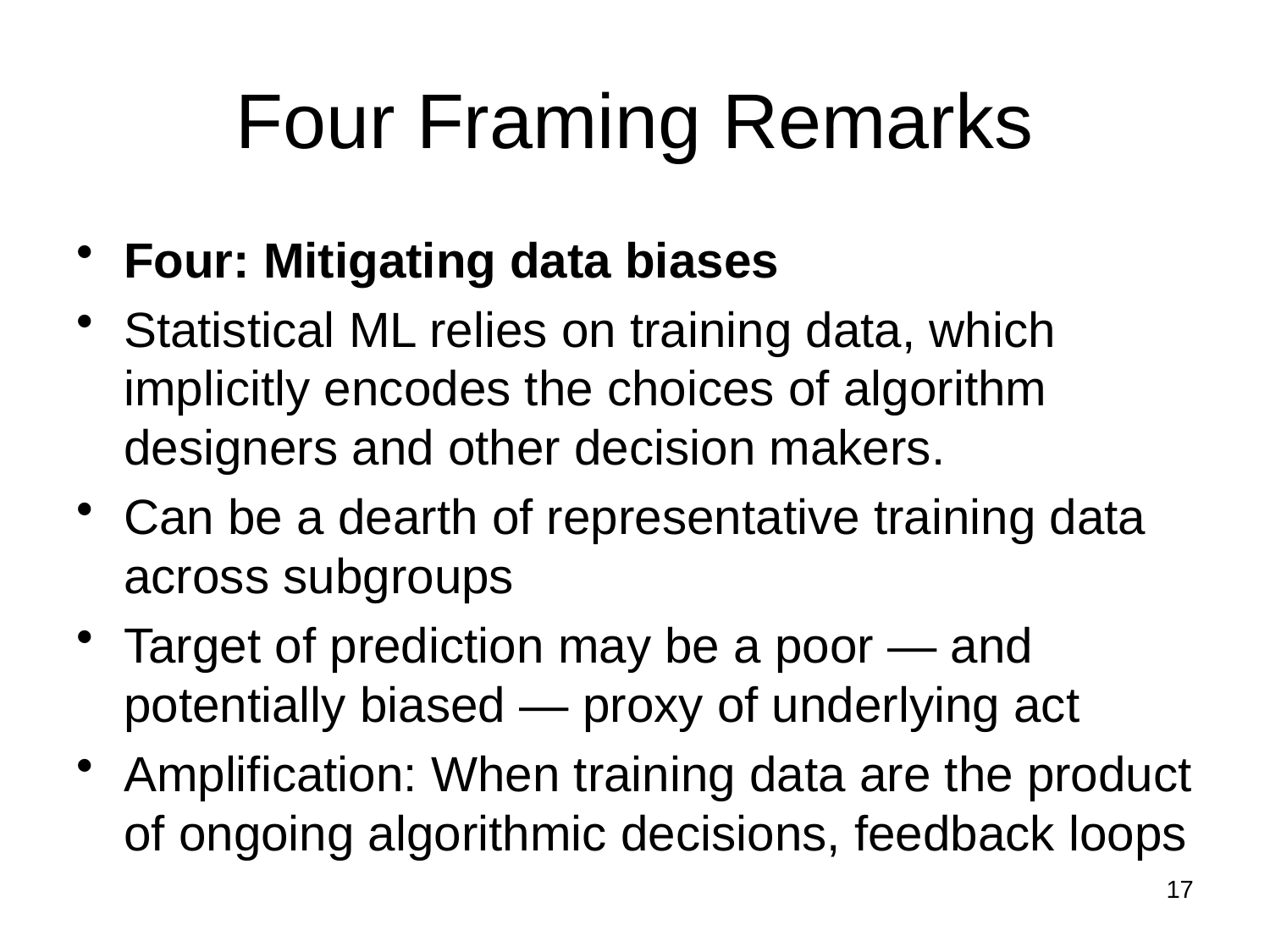

# Four Framing Remarks
Four: Mitigating data biases
Statistical ML relies on training data, which implicitly encodes the choices of algorithm designers and other decision makers.
Can be a dearth of representative training data across subgroups
Target of prediction may be a poor — and potentially biased — proxy of underlying act
Amplification: When training data are the product of ongoing algorithmic decisions, feedback loops
17